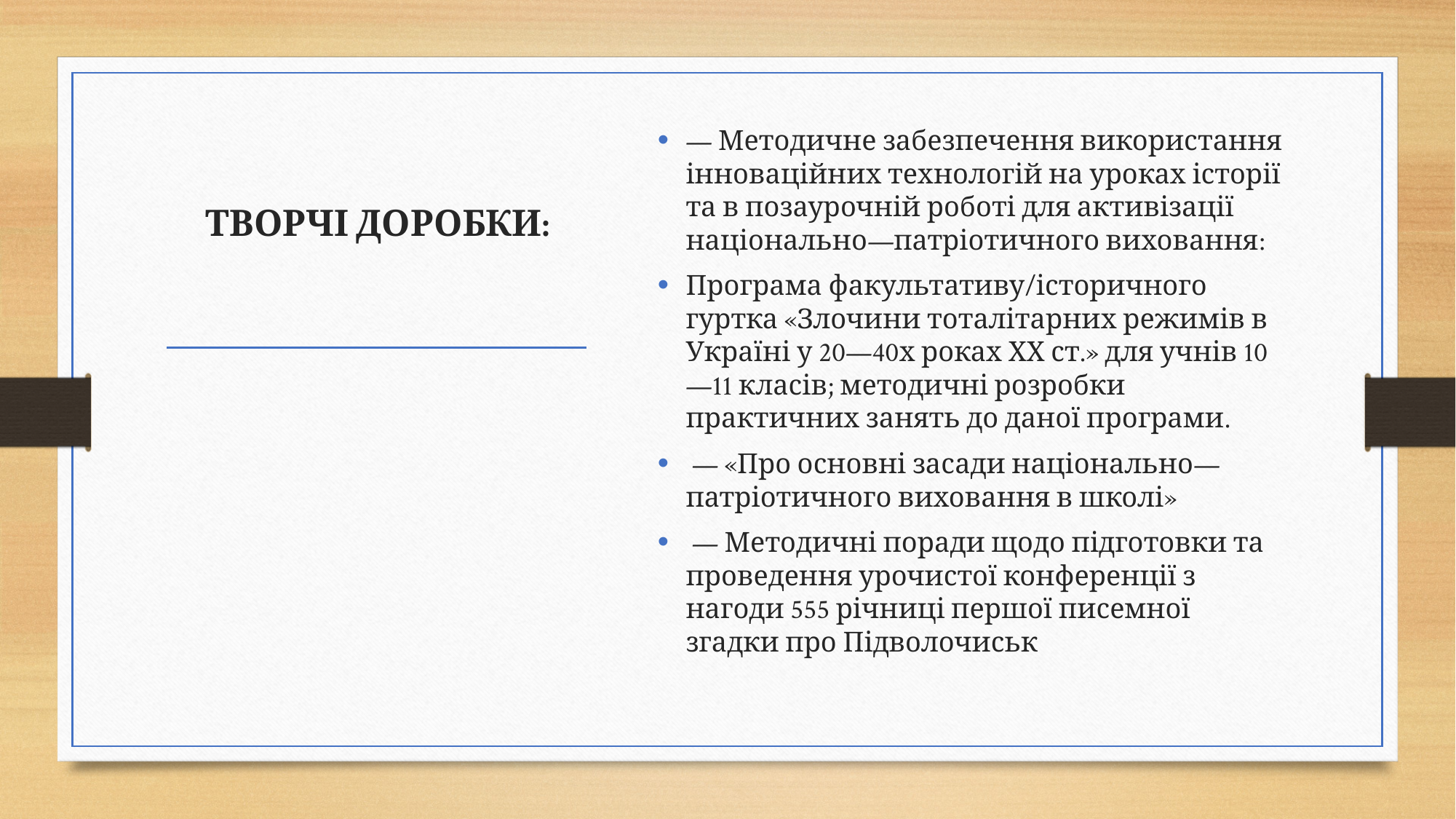

— Методичне забезпечення використання інноваційних технологій на уроках історії та в позаурочній роботі для активізації національно—патріотичного виховання:
Програма факультативу/історичного гуртка «Злочини тоталітарних режимів в Україні у 20—40х роках ХХ ст.» для учнів 10—11 класів; методичні розробки практичних занять до даної програми.
 — «Про основні засади національно—патріотичного виховання в школі»
 — Методичні поради щодо підготовки та проведення урочистої конференції з нагоди 555 річниці першої писемної згадки про Підволочиськ

# ТВОРЧІ ДОРОБКИ: